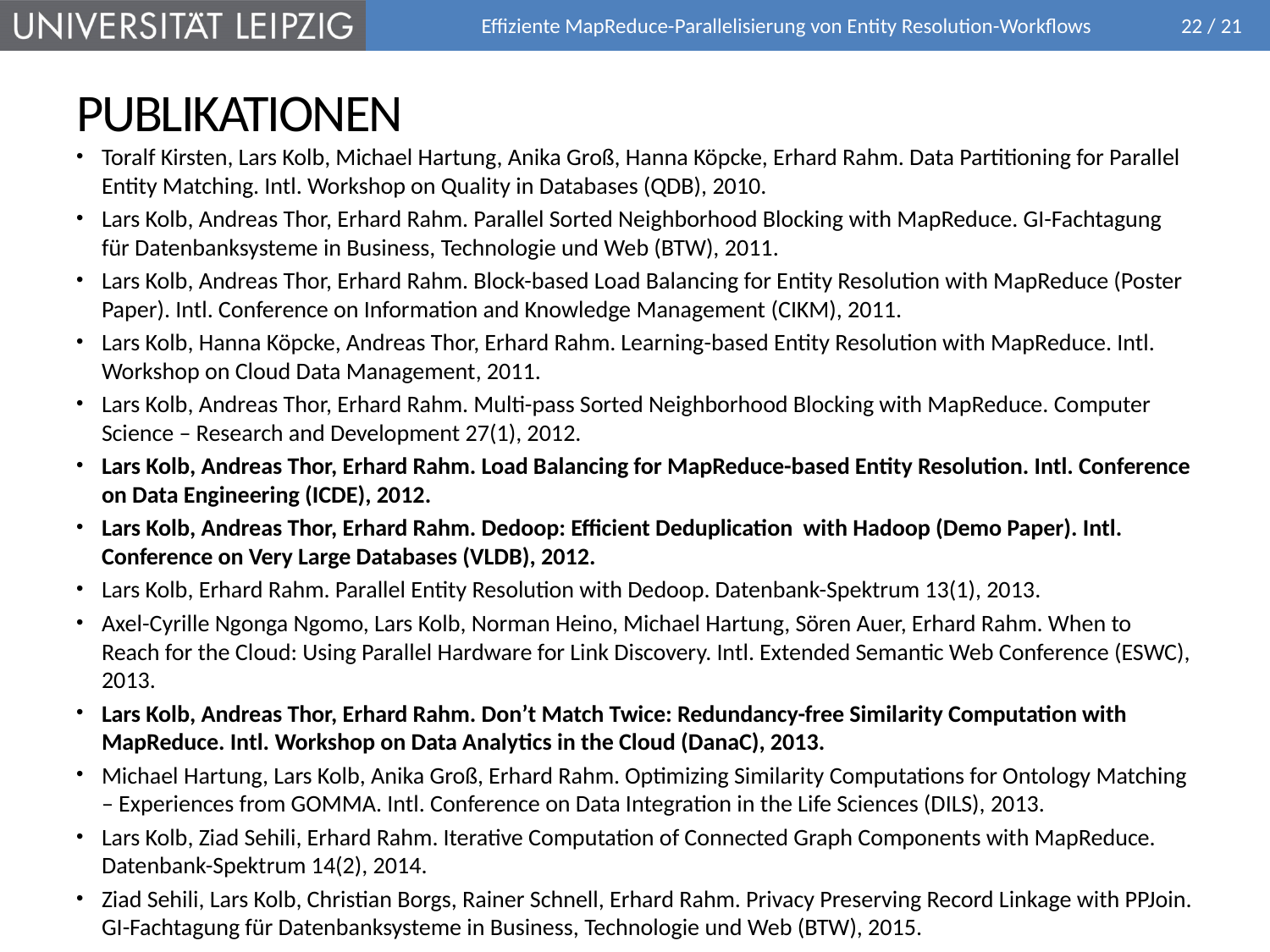

Effiziente MapReduce-Parallelisierung von Entity Resolution-Workflows
# Publikationen
Toralf Kirsten, Lars Kolb, Michael Hartung, Anika Groß, Hanna Köpcke, Erhard Rahm. Data Partitioning for Parallel Entity Matching. Intl. Workshop on Quality in Databases (QDB), 2010.
Lars Kolb, Andreas Thor, Erhard Rahm. Parallel Sorted Neighborhood Blocking with MapReduce. GI-Fachtagung für Datenbanksysteme in Business, Technologie und Web (BTW), 2011.
Lars Kolb, Andreas Thor, Erhard Rahm. Block-based Load Balancing for Entity Resolution with MapReduce (Poster Paper). Intl. Conference on Information and Knowledge Management (CIKM), 2011.
Lars Kolb, Hanna Köpcke, Andreas Thor, Erhard Rahm. Learning-based Entity Resolution with MapReduce. Intl. Workshop on Cloud Data Management, 2011.
Lars Kolb, Andreas Thor, Erhard Rahm. Multi-pass Sorted Neighborhood Blocking with MapReduce. Computer Science – Research and Development 27(1), 2012.
Lars Kolb, Andreas Thor, Erhard Rahm. Load Balancing for MapReduce-based Entity Resolution. Intl. Conference on Data Engineering (ICDE), 2012.
Lars Kolb, Andreas Thor, Erhard Rahm. Dedoop: Efficient Deduplication  with Hadoop (Demo Paper). Intl. Conference on Very Large Databases (VLDB), 2012.
Lars Kolb, Erhard Rahm. Parallel Entity Resolution with Dedoop. Datenbank-Spektrum 13(1), 2013.
Axel-Cyrille Ngonga Ngomo, Lars Kolb, Norman Heino, Michael Hartung, Sören Auer, Erhard Rahm. When to Reach for the Cloud: Using Parallel Hardware for Link Discovery. Intl. Extended Semantic Web Conference (ESWC), 2013.
Lars Kolb, Andreas Thor, Erhard Rahm. Don’t Match Twice: Redundancy-free Similarity Computation with MapReduce. Intl. Workshop on Data Analytics in the Cloud (DanaC), 2013.
Michael Hartung, Lars Kolb, Anika Groß, Erhard Rahm. Optimizing Similarity Computations for Ontology Matching – Experiences from GOMMA. Intl. Conference on Data Integration in the Life Sciences (DILS), 2013.
Lars Kolb, Ziad Sehili, Erhard Rahm. Iterative Computation of Connected Graph Components with MapReduce. Datenbank-Spektrum 14(2), 2014.
Ziad Sehili, Lars Kolb, Christian Borgs, Rainer Schnell, Erhard Rahm. Privacy Preserving Record Linkage with PPJoin. GI-Fachtagung für Datenbanksysteme in Business, Technologie und Web (BTW), 2015.